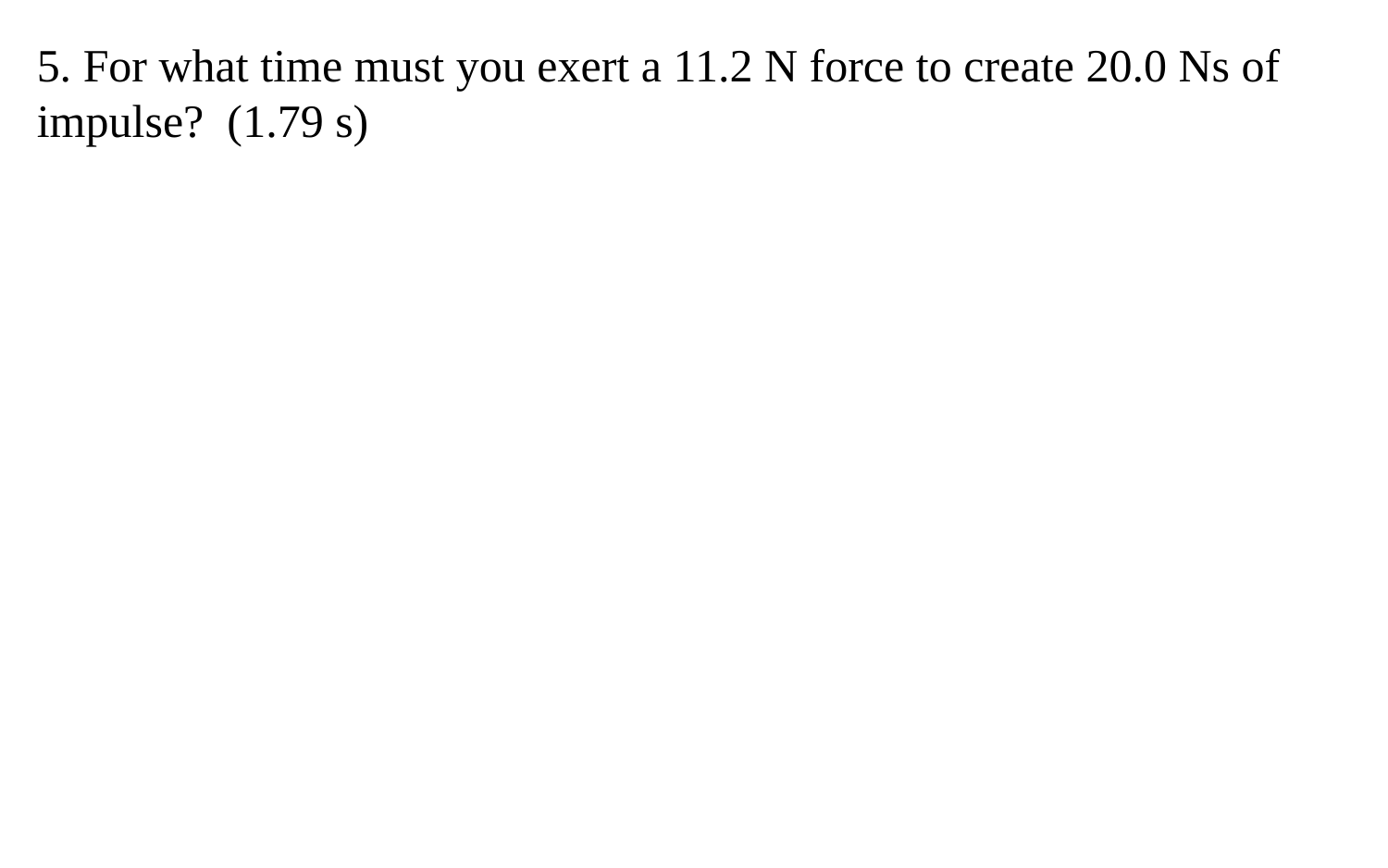

5. For what time must you exert a 11.2 N force to create 20.0 Ns of impulse?  (1.79 s)